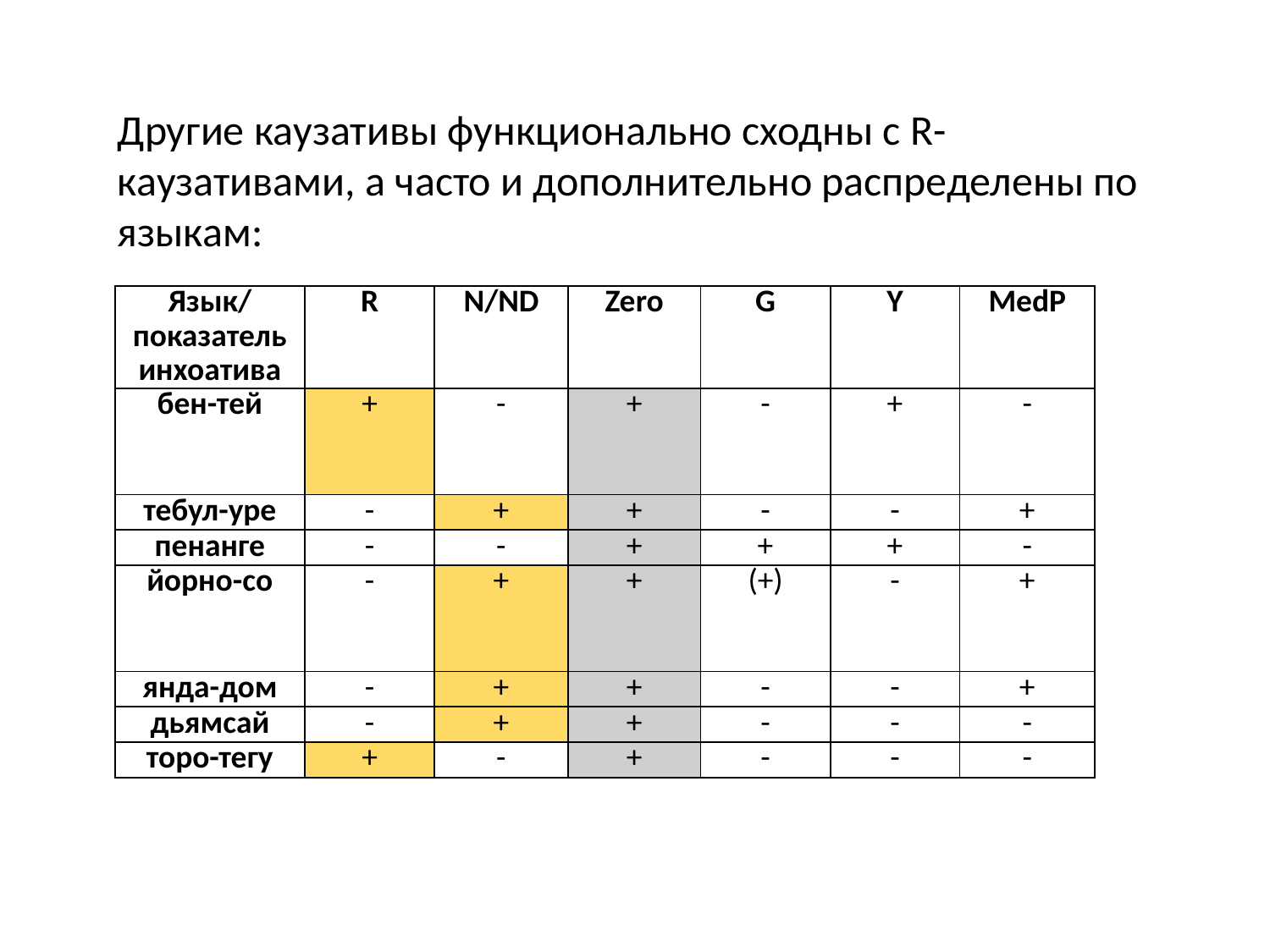

Другие каузативы функционально сходны с R-каузативами, а часто и дополнительно распределены по языкам:
| Язык/показатель инхоатива | R | N/ND | Zero | G | Y | MedP |
| --- | --- | --- | --- | --- | --- | --- |
| бен-тей | + | - | + | - | + | - |
| тебул-уре | - | + | + | - | - | + |
| пенанге | - | - | + | + | + | - |
| йорно-со | - | + | + | (+) | - | + |
| янда-дом | - | + | + | - | - | + |
| дьямсай | - | + | + | - | - | - |
| торо-тегу | + | - | + | - | - | - |